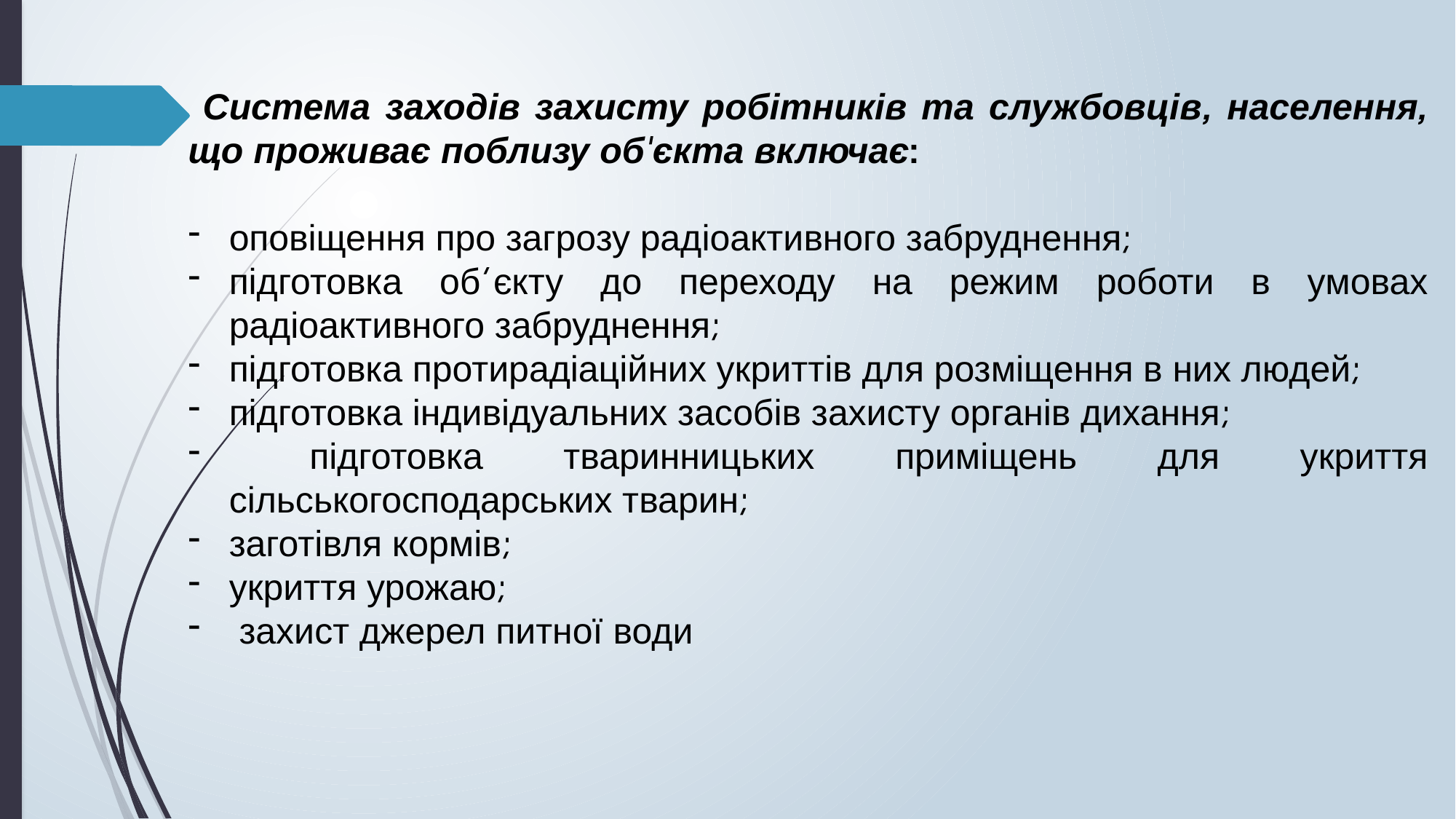

Система заходів захисту робітників та службовців, населення, що проживає поблизу об'єкта включає:

оповіщення про загрозу радіоактивного забруднення;
підготовка об’єкту до переходу на режим роботи в умовах радіоактивного забруднення;
підготовка протирадіаційних укриттів для розміщення в них людей;
підготовка індивідуальних засобів захисту органів дихання;
 підготовка тваринницьких приміщень для укриття сільськогосподарських тварин;
заготівля кормів;
укриття урожаю;
 захист джерел питної води